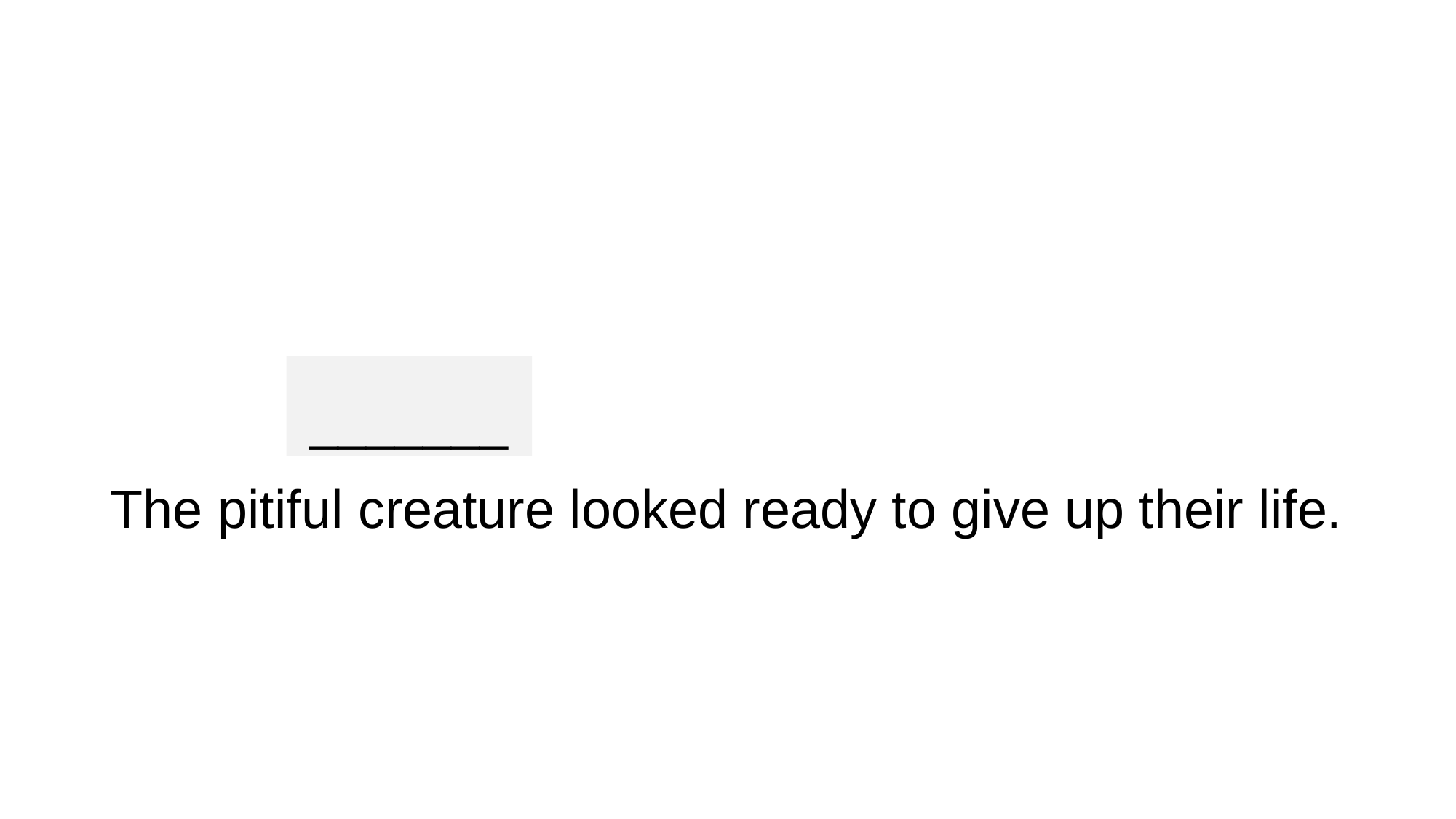

_______
# The pitiful creature looked ready to give up their life.